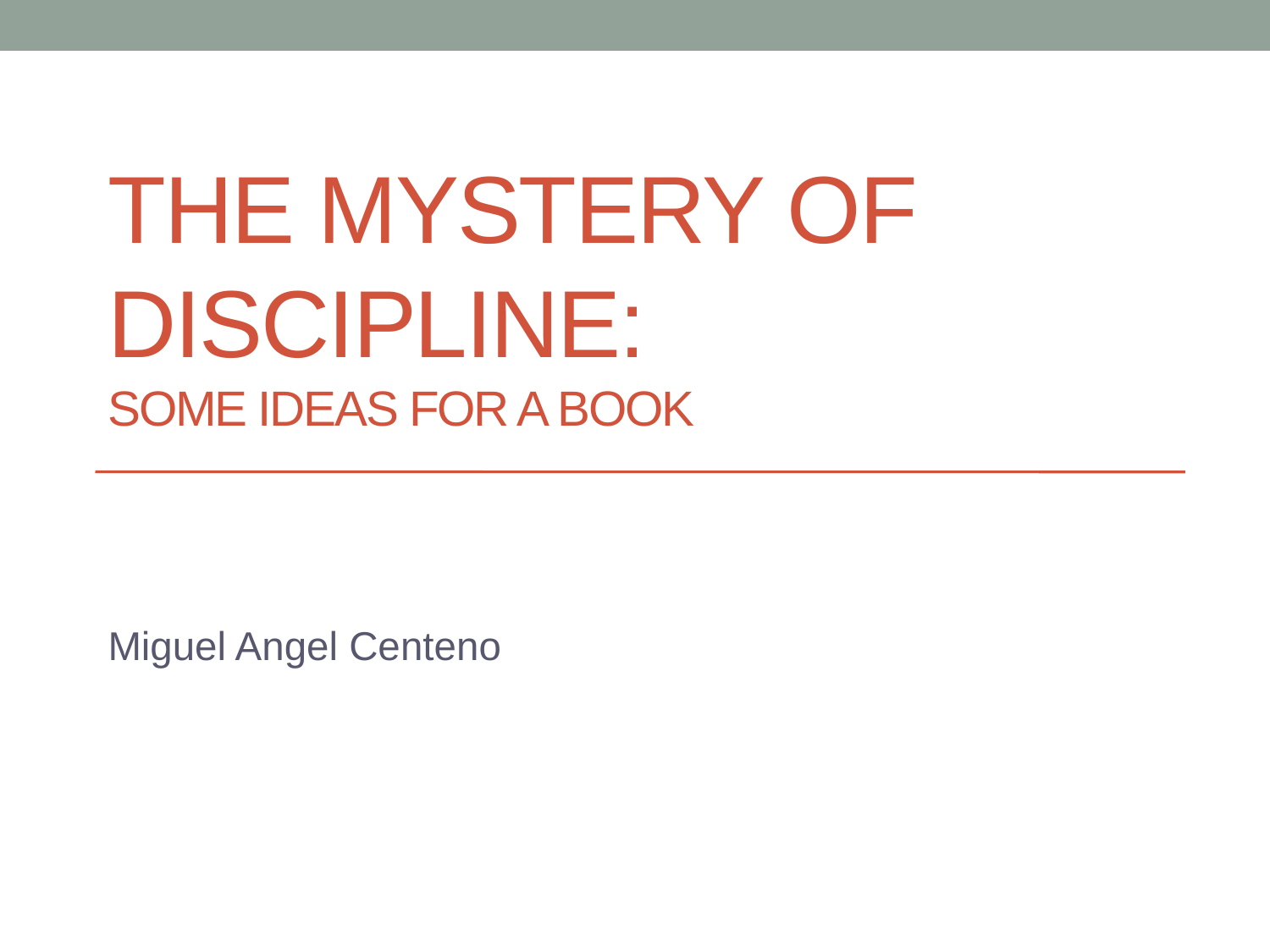

# The Mystery of Discipline: Some ideas for a Book

Miguel Angel Centeno